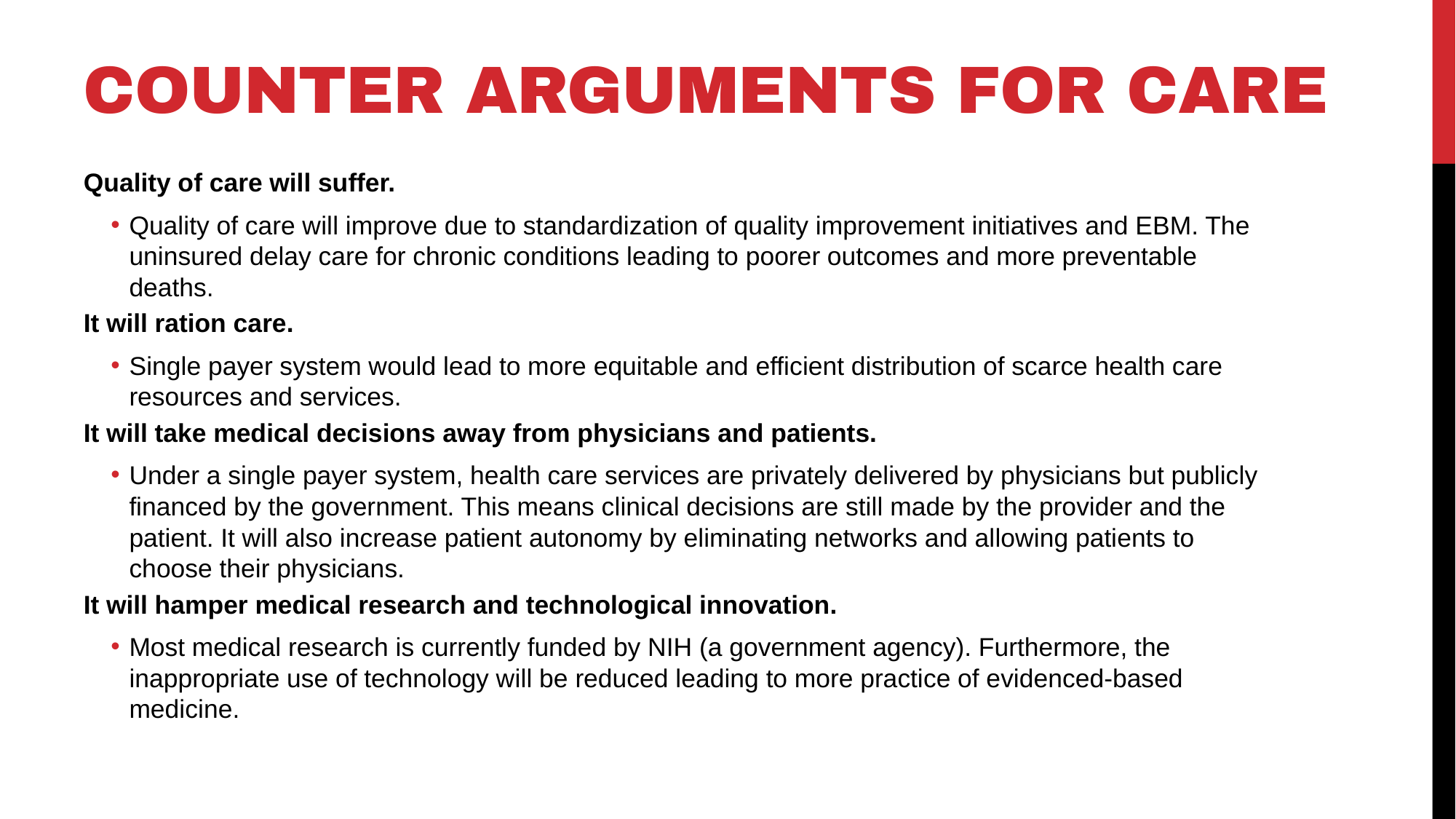

# Counter Arguments for Care
Quality of care will suffer.
Quality of care will improve due to standardization of quality improvement initiatives and EBM. The uninsured delay care for chronic conditions leading to poorer outcomes and more preventable deaths.
It will ration care.
Single payer system would lead to more equitable and efficient distribution of scarce health care resources and services.
It will take medical decisions away from physicians and patients.
Under a single payer system, health care services are privately delivered by physicians but publicly financed by the government. This means clinical decisions are still made by the provider and the patient. It will also increase patient autonomy by eliminating networks and allowing patients to choose their physicians.
It will hamper medical research and technological innovation.
Most medical research is currently funded by NIH (a government agency). Furthermore, the inappropriate use of technology will be reduced leading to more practice of evidenced-based medicine.